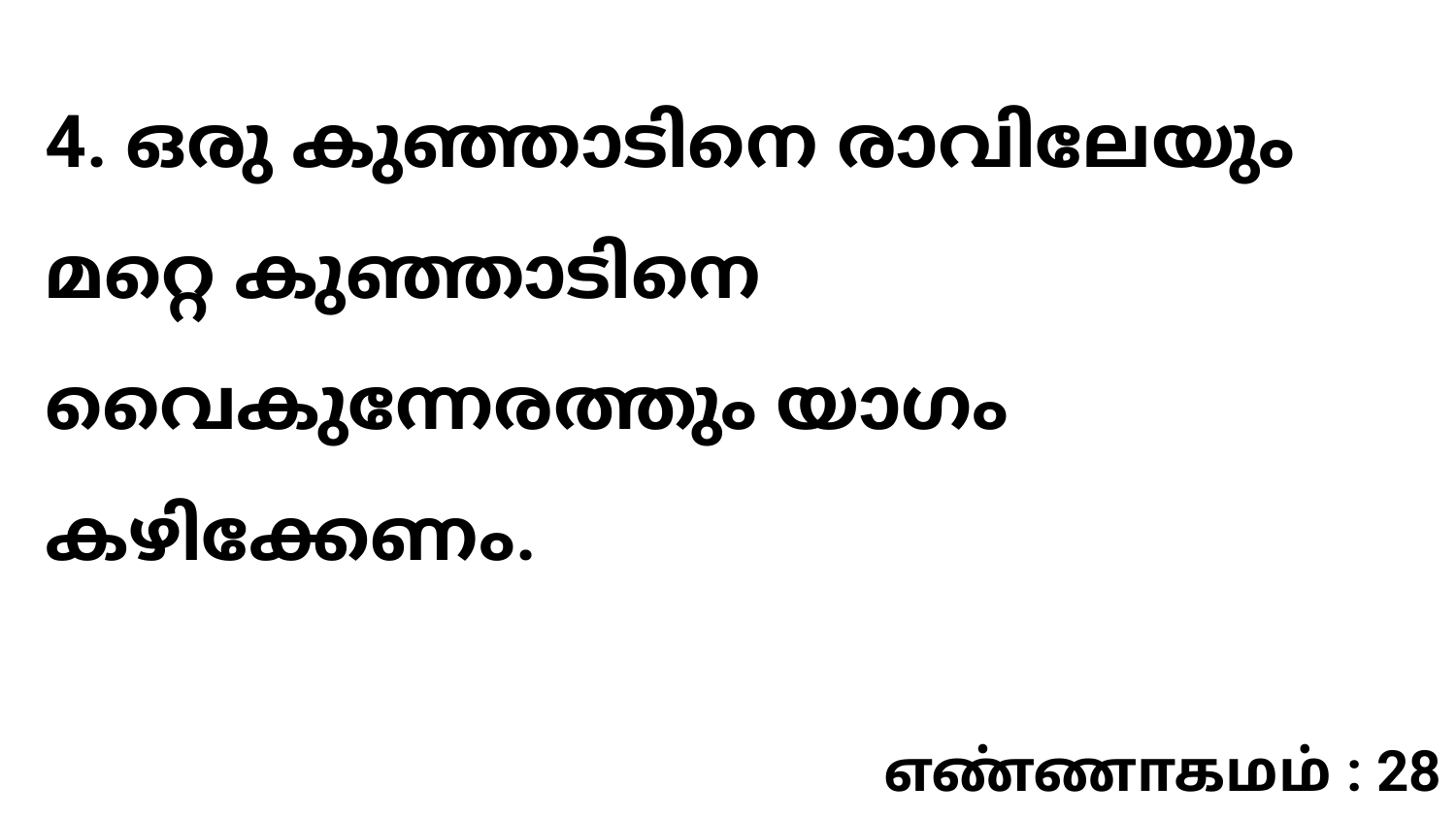

4. ഒരു കുഞ്ഞാടിനെ രാവിലേയും മറ്റെ കുഞ്ഞാടിനെ വൈകുന്നേരത്തും യാഗം കഴിക്കേണം.
எண்ணாகமம் : 28